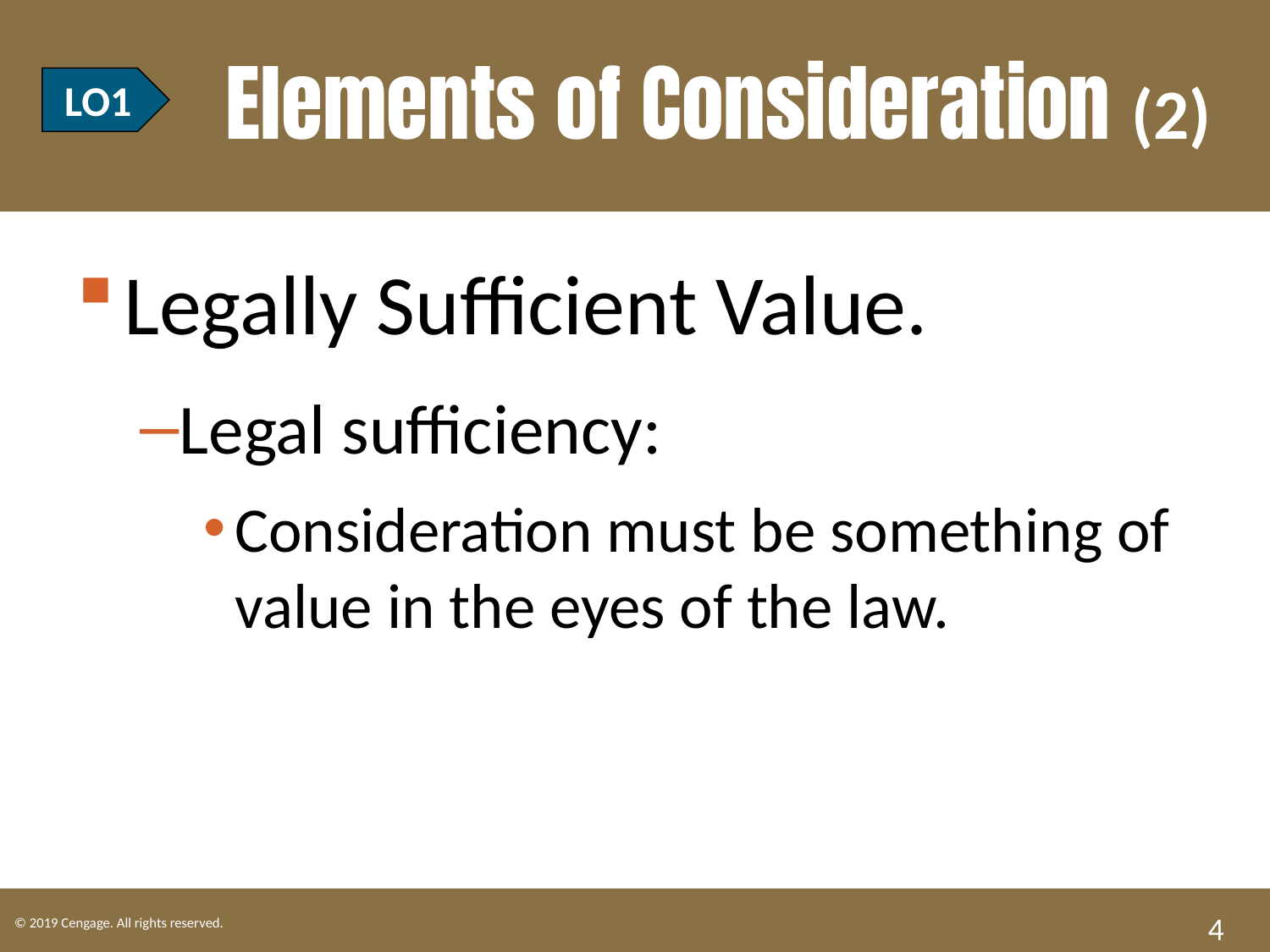

LO1                                                                                                                                                                                               Elements of Consideration (2)
LO1
Legally Sufficient Value.
Legal sufficiency:
Consideration must be something of value in the eyes of the law.
4